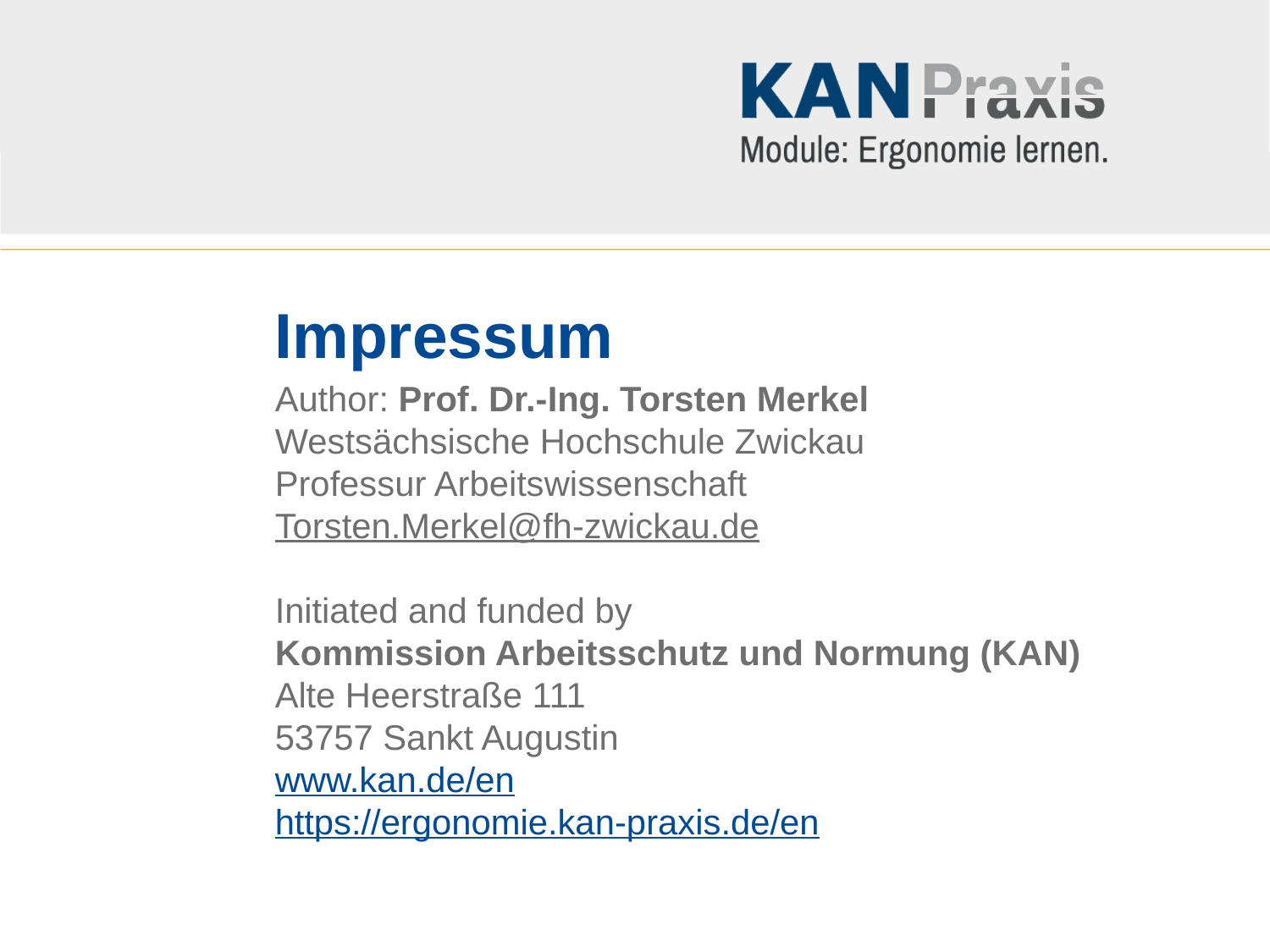

# Impressum
Author: Prof. Dr.-Ing. Torsten Merkel
Westsächsische Hochschule Zwickau
Professur Arbeitswissenschaft
Torsten.Merkel@fh-zwickau.de

Initiated and funded by
Kommission Arbeitsschutz und Normung (KAN)
Alte Heerstraße 111
53757 Sankt Augustin
www.kan.de/en
https://ergonomie.kan-praxis.de/en